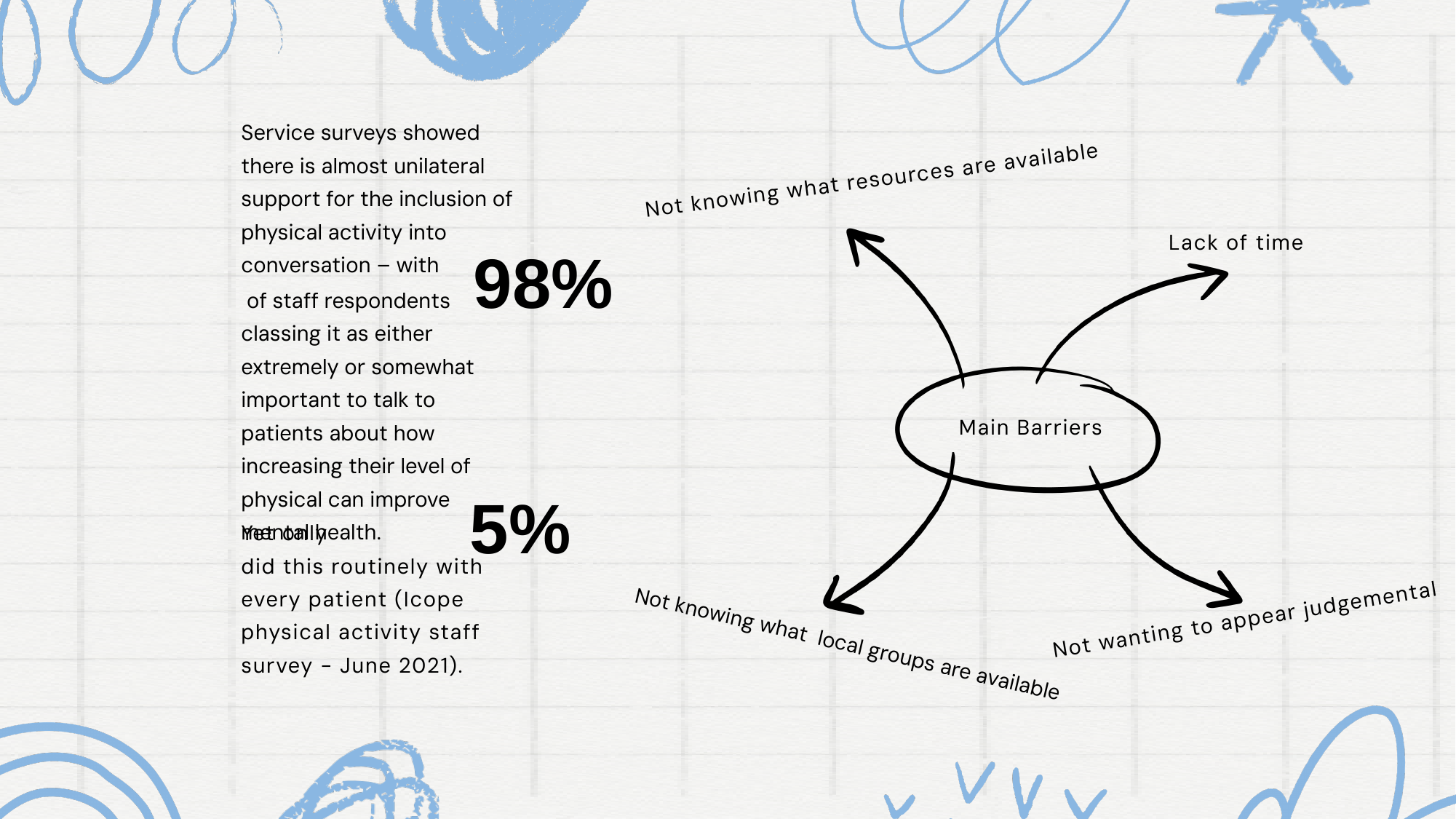

Service surveys showed there is almost unilateral support for the inclusion of physical activity into conversation – with
Not knowing what resources are available

Lack of time

98%

 of staff respondents classing it as either extremely or somewhat important to talk to patients about how increasing their level of physical can improve mental health.
Main Barriers
5%
Yet only
did this routinely with every patient (Icope physical activity staff survey - June 2021).

Not wanting to appear judgemental

Not knowing what  local groups are available